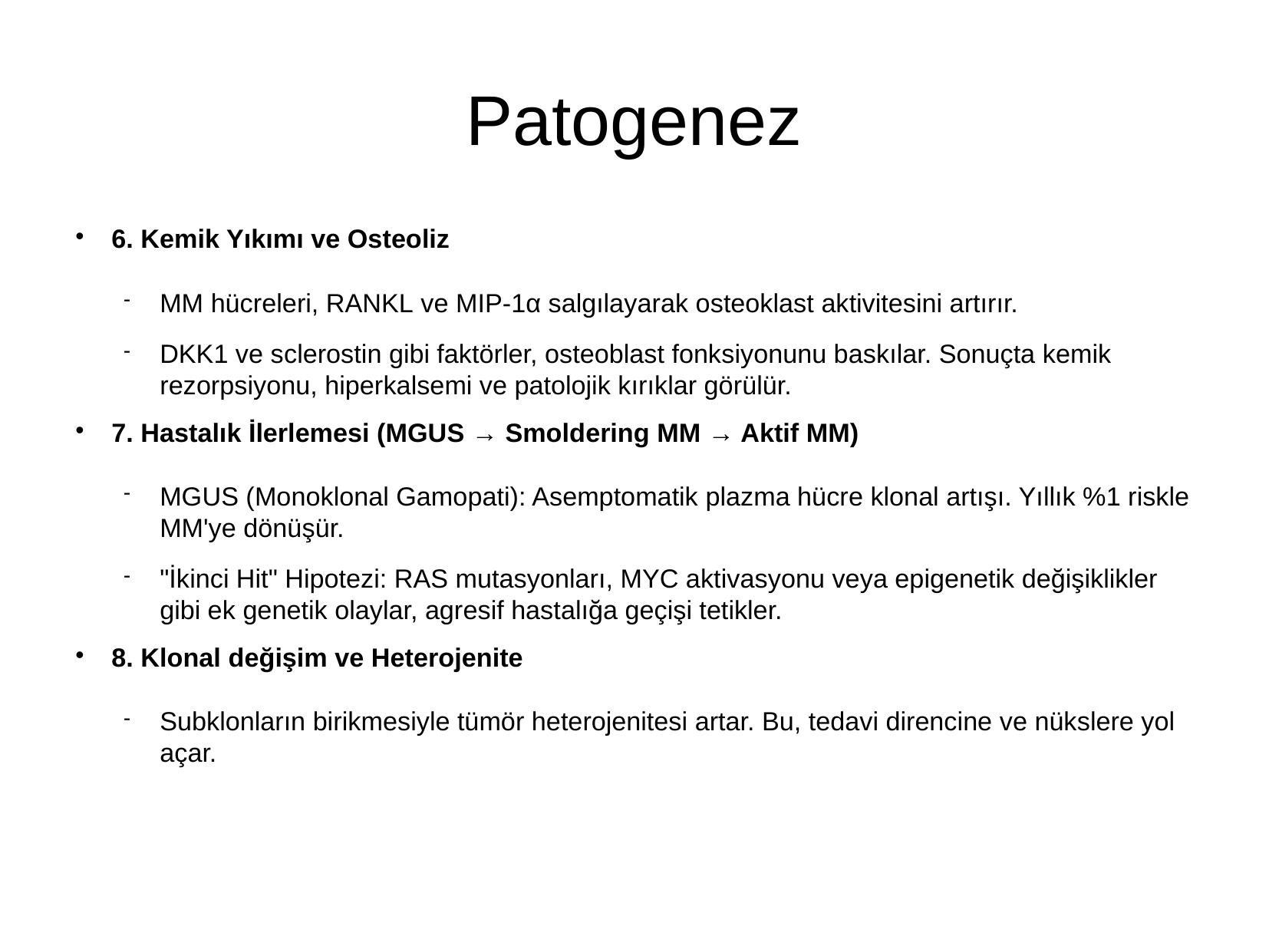

# Patogenez
6. Kemik Yıkımı ve Osteoliz
MM hücreleri, RANKL ve MIP-1α salgılayarak osteoklast aktivitesini artırır.
DKK1 ve sclerostin gibi faktörler, osteoblast fonksiyonunu baskılar. Sonuçta kemik rezorpsiyonu, hiperkalsemi ve patolojik kırıklar görülür.
7. Hastalık İlerlemesi (MGUS → Smoldering MM → Aktif MM)
MGUS (Monoklonal Gamopati): Asemptomatik plazma hücre klonal artışı. Yıllık %1 riskle MM'ye dönüşür.
"İkinci Hit" Hipotezi: RAS mutasyonları, MYC aktivasyonu veya epigenetik değişiklikler gibi ek genetik olaylar, agresif hastalığa geçişi tetikler.
8. Klonal değişim ve Heterojenite
Subklonların birikmesiyle tümör heterojenitesi artar. Bu, tedavi direncine ve nükslere yol açar.